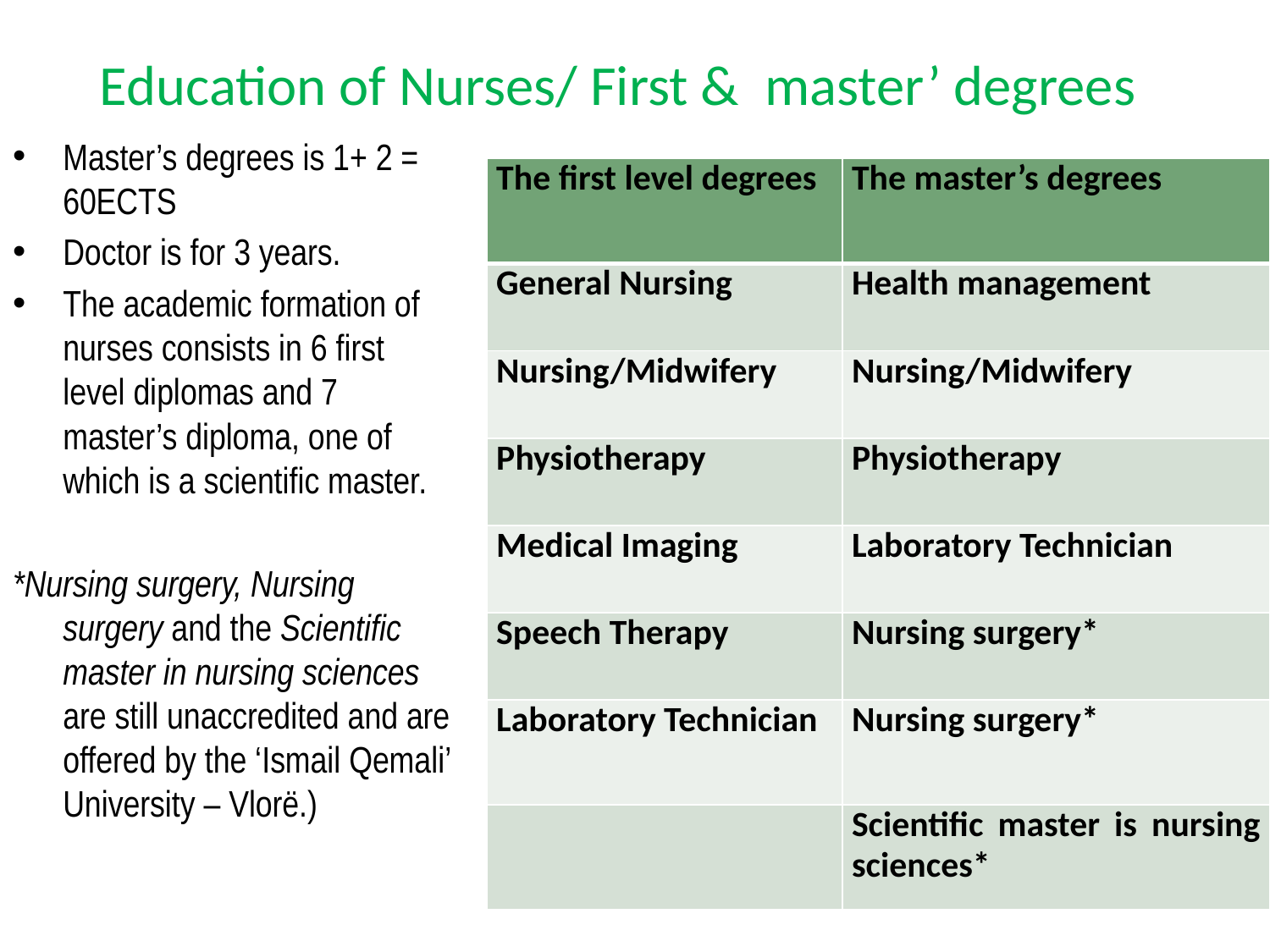

# Education of Nurses/ First &  master’ degrees
Master’s degrees is 1+ 2 = 60ECTS
Doctor is for 3 years.
The academic formation of nurses consists in 6 first level diplomas and 7 master’s diploma, one of which is a scientific master.

*Nursing surgery, Nursing surgery and the Scientific master in nursing sciences are still unaccredited and are offered by the ‘Ismail Qemali’ University – Vlorë.)

| The first level degrees | The master’s degrees |
| --- | --- |
| General Nursing | Health management |
| Nursing/Midwifery | Nursing/Midwifery |
| Physiotherapy | Physiotherapy |
| Medical Imaging | Laboratory Technician |
| Speech Therapy | Nursing surgery\* |
| Laboratory Technician | Nursing surgery\* |
|  | Scientific master is nursing sciences\* |